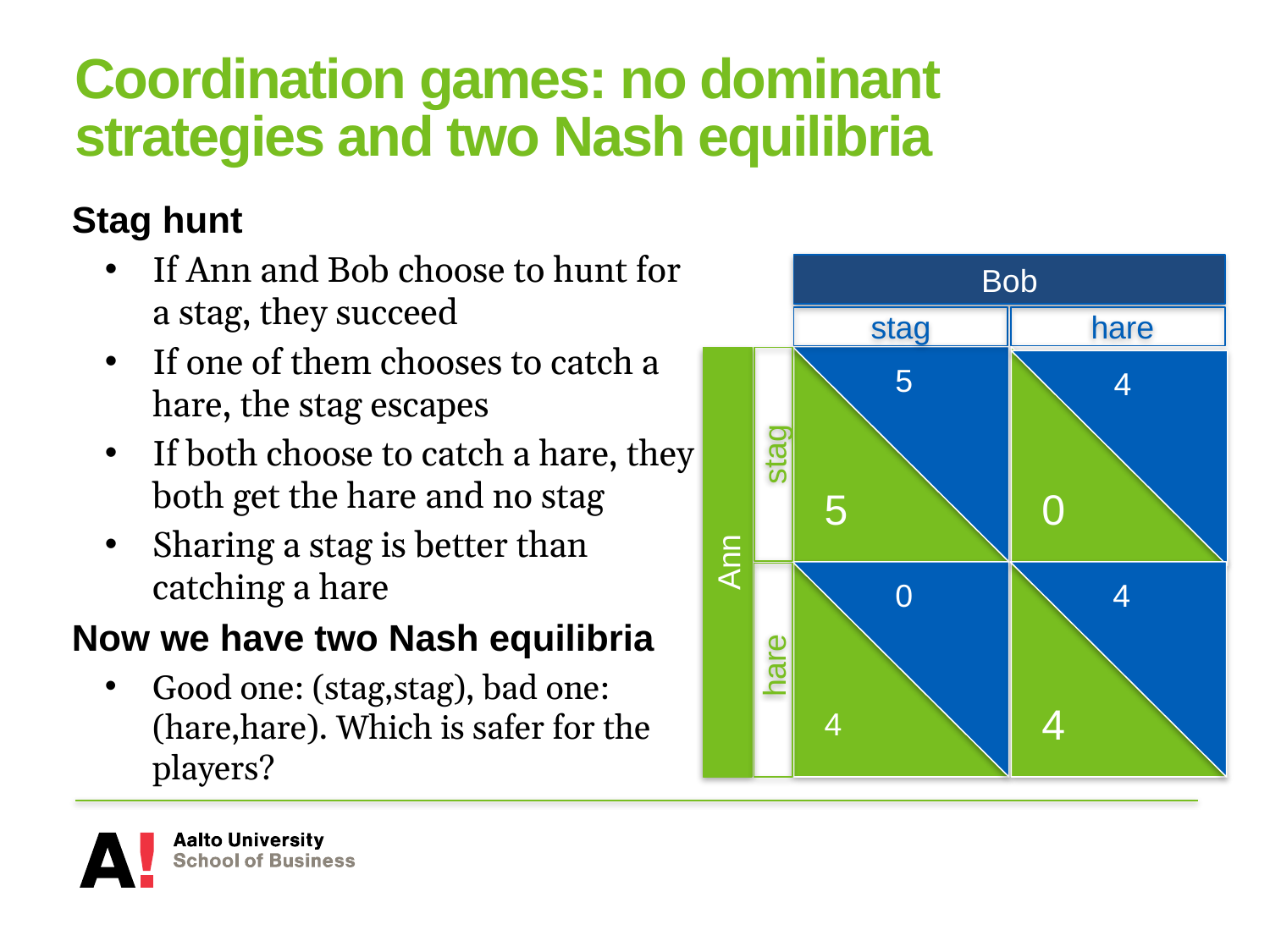

# Coordination games: no dominant strategies and two Nash equilibria
Stag hunt
If Ann and Bob choose to hunt for a stag, they succeed
If one of them chooses to catch a hare, the stag escapes
If both choose to catch a hare, they both get the hare and no stag
Sharing a stag is better than catching a hare
Now we have two Nash equilibria
Good one: (stag,stag), bad one: (hare,hare). Which is safer for the players?
Bob
stag
 hare
5
5
0
4
stag
Ann
0
4
4
4
 hare